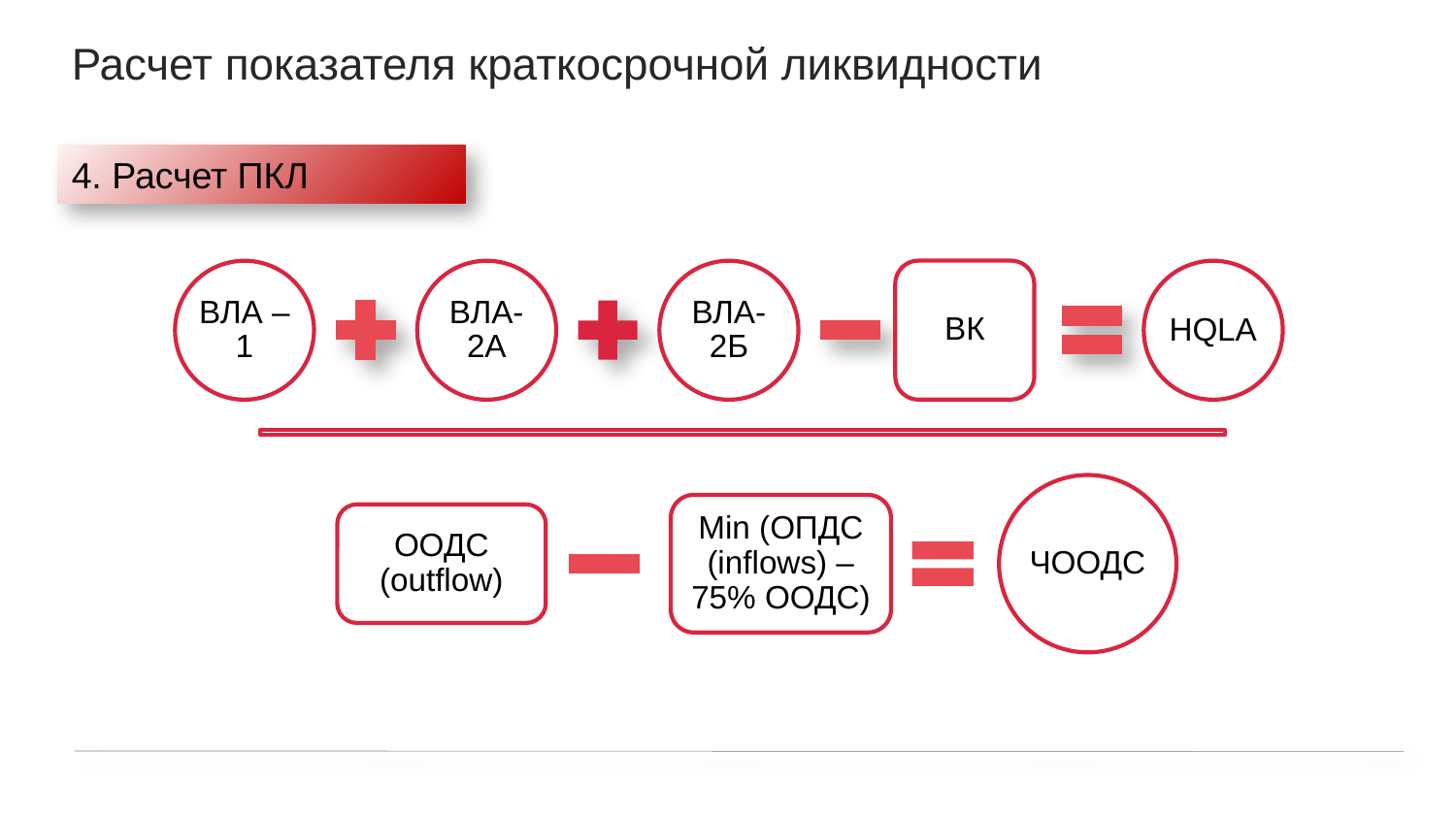

Расчет показателя краткосрочной ликвидности
4. Расчет ПКЛ
ВЛА – 1

ВЛА-2А

ВЛА-2Б

ВК

HQLA

ООДС (outflow)

Min (ОПДС (inflows) – 75% ООДС)

ЧООДС